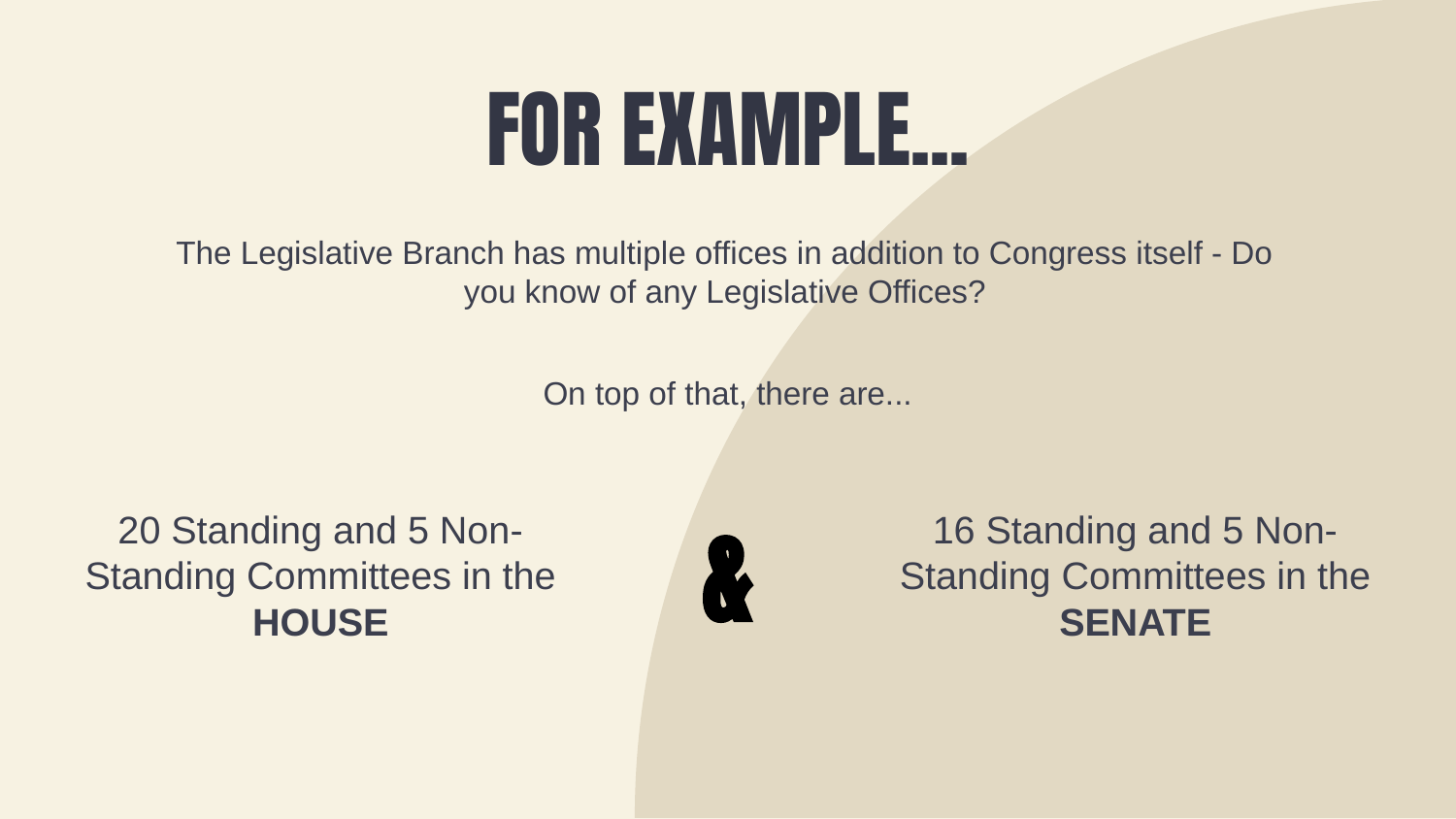

FOR EXAMPLE...

The Legislative Branch has multiple offices in addition to Congress itself - Do you know of any Legislative Offices?
On top of that, there are...
16 Standing and 5 Non-Standing Committees in the SENATE
20 Standing and 5 Non-Standing Committees in the HOUSE
&